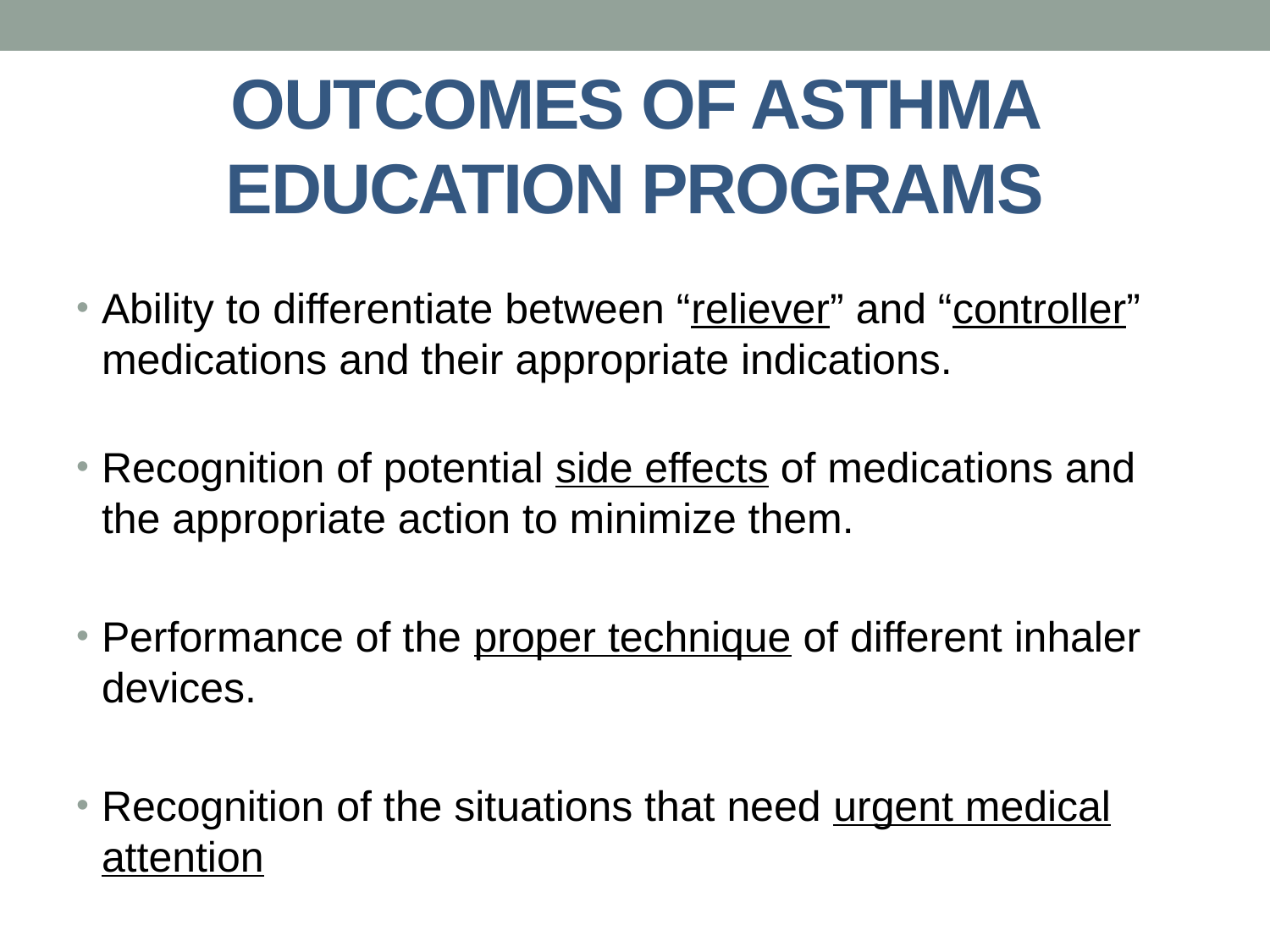

# Outcomes of Asthma Education Programs
Ability to differentiate between “reliever” and “controller” medications and their appropriate indications.

Recognition of potential side effects of medications and the appropriate action to minimize them.

Performance of the proper technique of different inhaler devices.

Recognition of the situations that need urgent medical attention